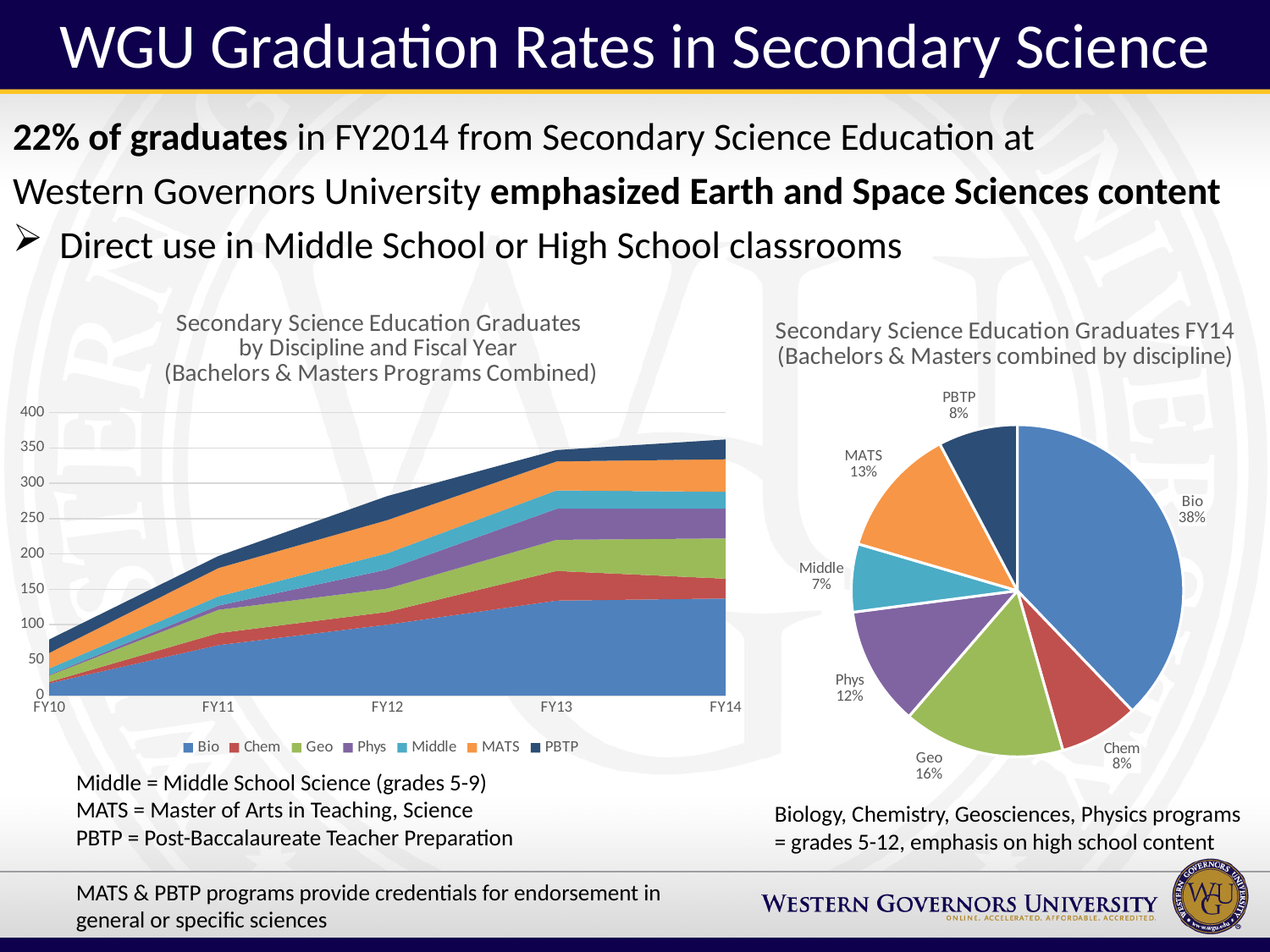

# WGU Graduation Rates in Secondary Science
22% of graduates in FY2014 from Secondary Science Education at
Western Governors University emphasized Earth and Space Sciences content
Direct use in Middle School or High School classrooms

### Chart: Secondary Science Education Graduates
by Discipline and Fiscal Year
(Bachelors & Masters Programs Combined)

| Category | Bio | Chem | Geo | Phys | Middle | MATS | PBTP |
|---|---|---|---|---|---|---|---|
| FY10 | 17.0 | 2.0 | 9.0 | 1.0 | 9.0 | 22.0 | 19.0 |
| FY11 | 71.0 | 17.0 | 33.0 | 6.0 | 13.0 | 40.0 | 17.0 |
| FY12 | 100.0 | 18.0 | 33.0 | 27.0 | 23.0 | 47.0 | 34.0 |
| FY13 | 134.0 | 42.0 | 44.0 | 44.0 | 26.0 | 41.0 | 16.0 |
| FY14 | 137.0 | 28.0 | 57.0 | 42.0 | 24.0 | 46.0 | 28.0 |

### Chart: Secondary Science Education Graduates FY14
(Bachelors & Masters combined by discipline)

| Category | FY14 |
|---|---|
| Bio | 137.0 |
| Chem | 28.0 |
| Geo | 57.0 |
| Phys | 42.0 |
| Middle | 24.0 |
| MATS | 46.0 |
| PBTP | 28.0 |
Middle = Middle School Science (grades 5-9)
MATS = Master of Arts in Teaching, Science
PBTP = Post-Baccalaureate Teacher Preparation

MATS & PBTP programs provide credentials for endorsement in general or specific sciences
Biology, Chemistry, Geosciences, Physics programs
= grades 5-12, emphasis on high school content